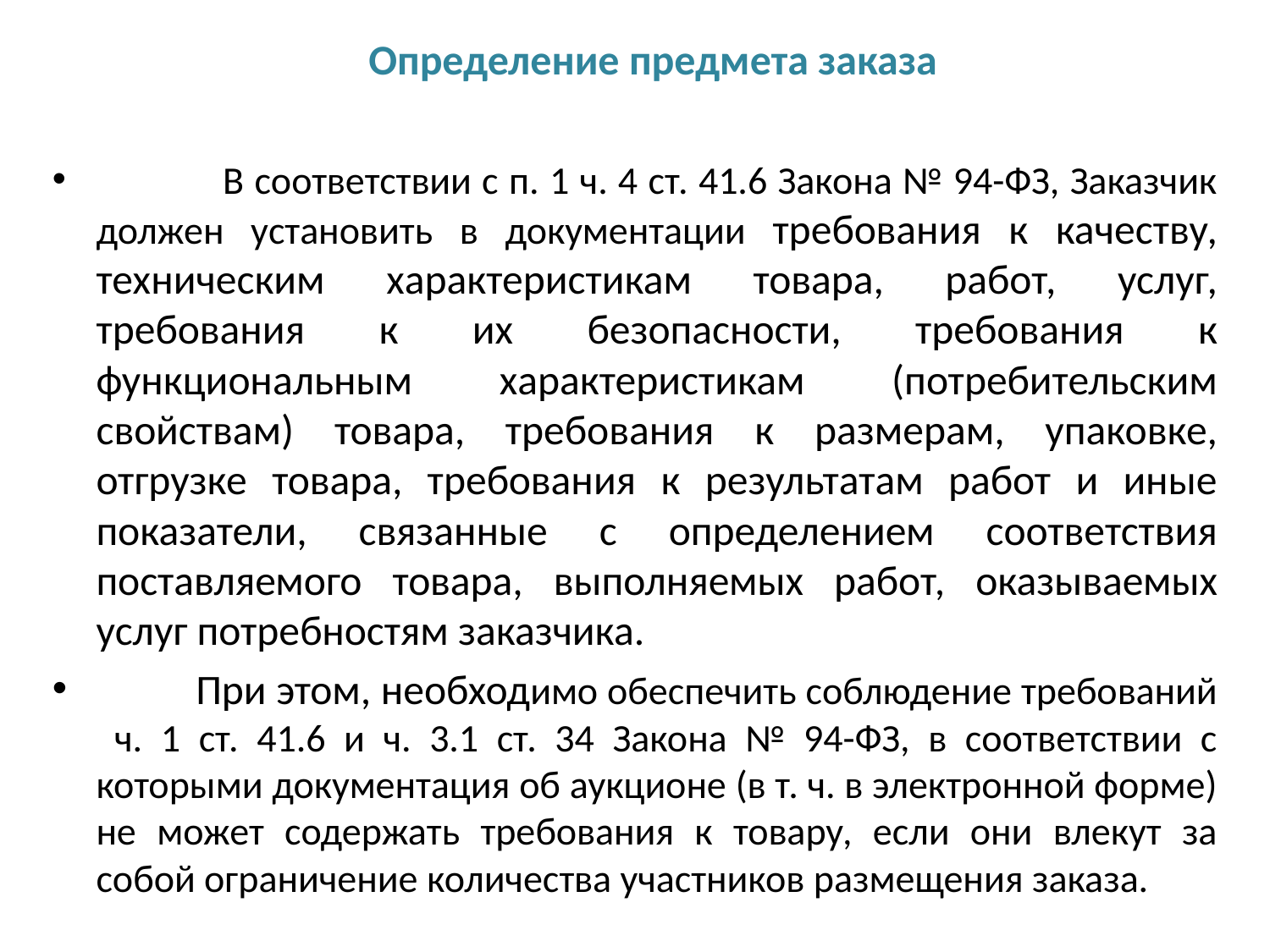

Определение предмета заказа
            В соответствии с п. 1 ч. 4 ст. 41.6 Закона № 94-ФЗ, Заказчик должен установить в документации требования к качеству, техническим характеристикам товара, работ, услуг, требования к их безопасности, требования к функциональным характеристикам (потребительским свойствам) товара, требования к размерам, упаковке, отгрузке товара, требования к результатам работ и иные показатели, связанные с определением соответствия поставляемого товара, выполняемых работ, оказываемых услуг потребностям заказчика.
          При этом, необходимо обеспечить соблюдение требований  ч. 1 ст. 41.6 и ч. 3.1 ст. 34 Закона № 94-ФЗ, в соответствии с которыми документация об аукционе (в т. ч. в электронной форме) не может содержать требования к товару, если они влекут за собой ограничение количества участников размещения заказа.